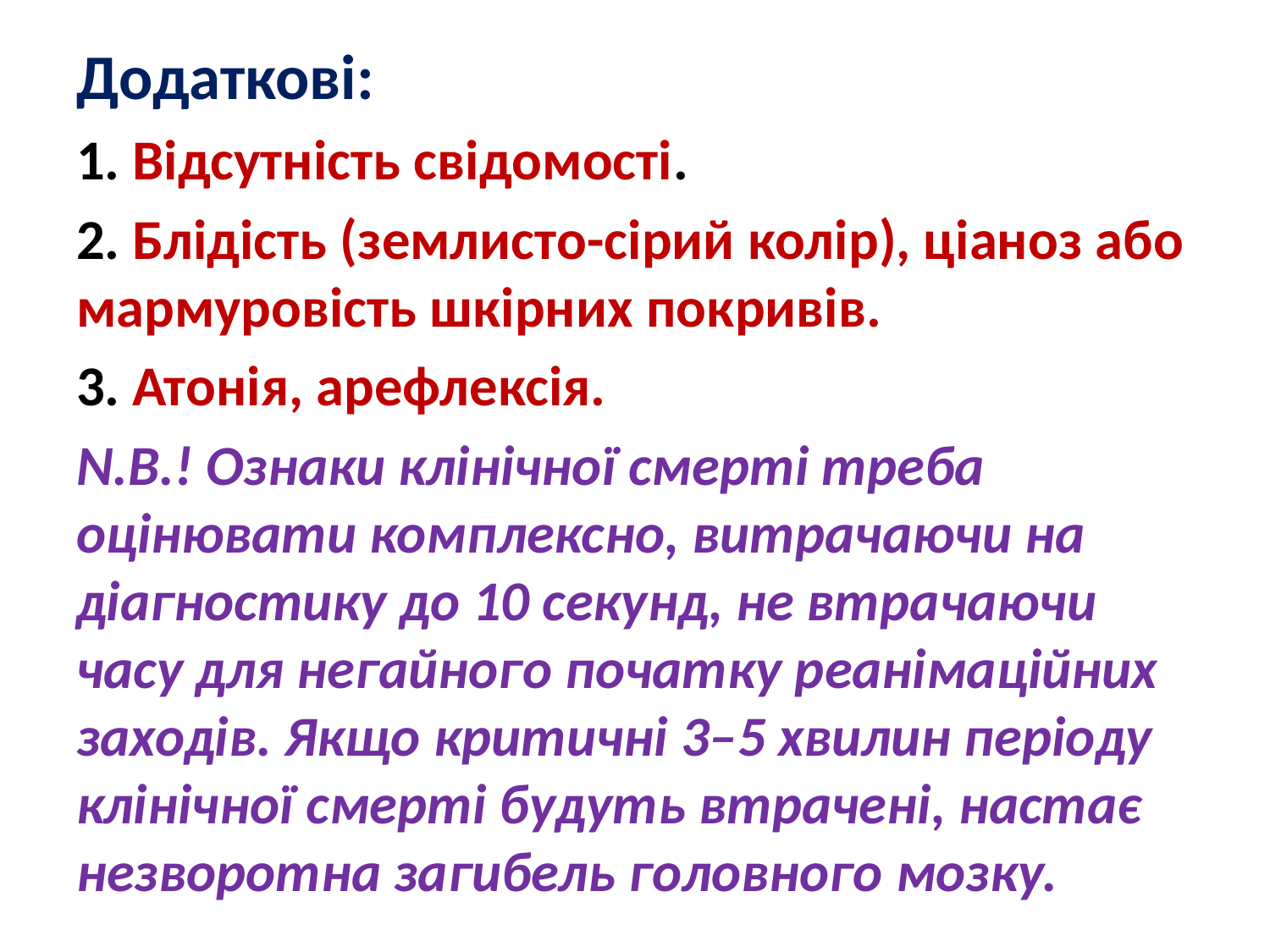

Додаткові:
1. Відсутність свідомості.
2. Блідість (землисто-сірий колір), ціаноз або мармуровість шкірних покривів.
3. Атонія, арефлексія.
N.B.! Ознаки клінічної смерті треба оцінювати комплексно, витрачаючи на діагностику до 10 секунд, не втрачаючи часу для негайного початку реанімаційних заходів. Якщо критичні 3–5 хвилин періоду клінічної смерті будуть втрачені, настає незворотна загибель головного мозку.